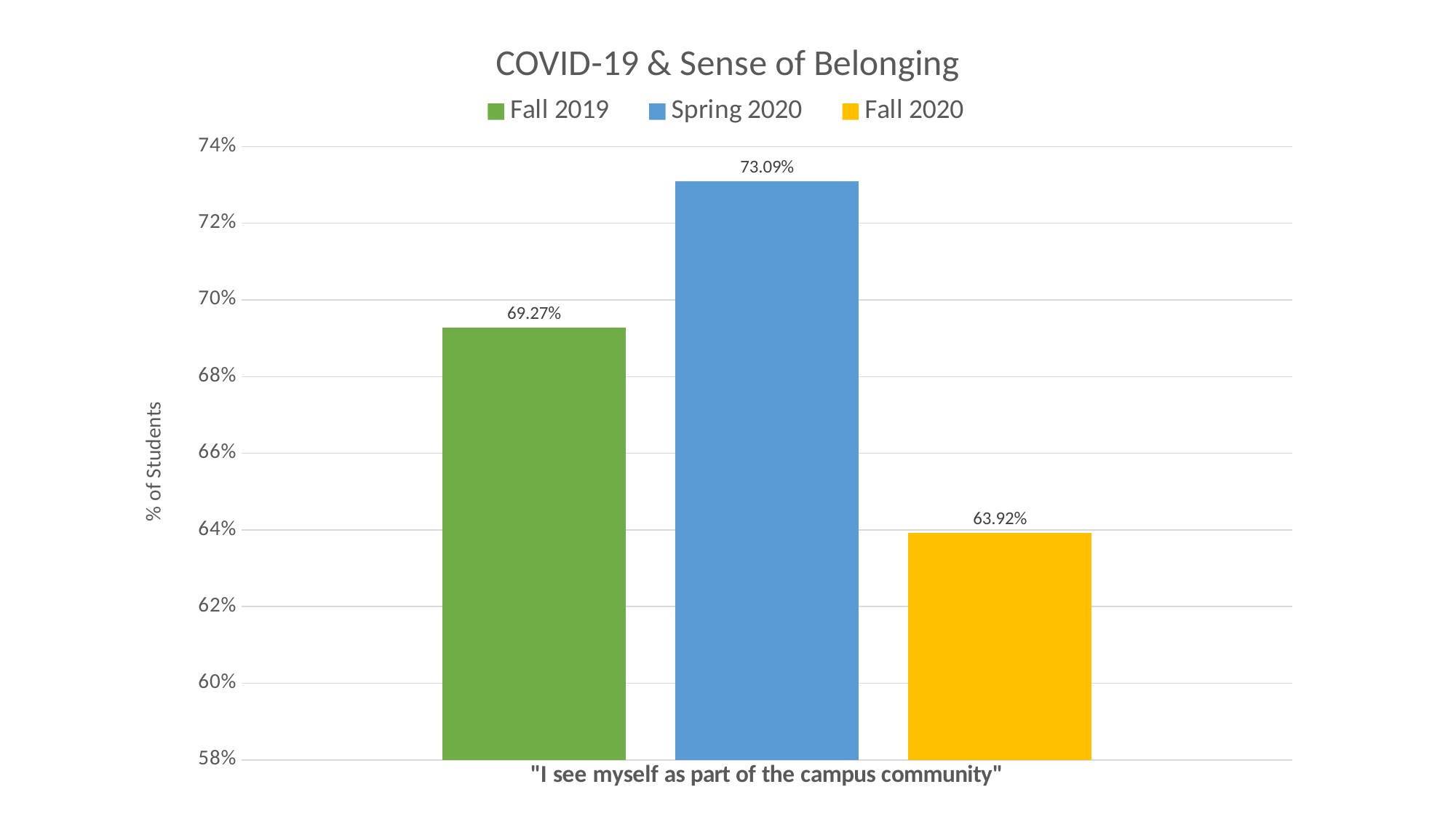

### Chart: COVID-19 & Sense of Belonging

| Category | Fall 2019 | Spring 2020 | Fall 2020 |
|---|---|---|---|
| "I see myself as part of the campus community" | 0.6927 | 0.7309 | 0.6392 |